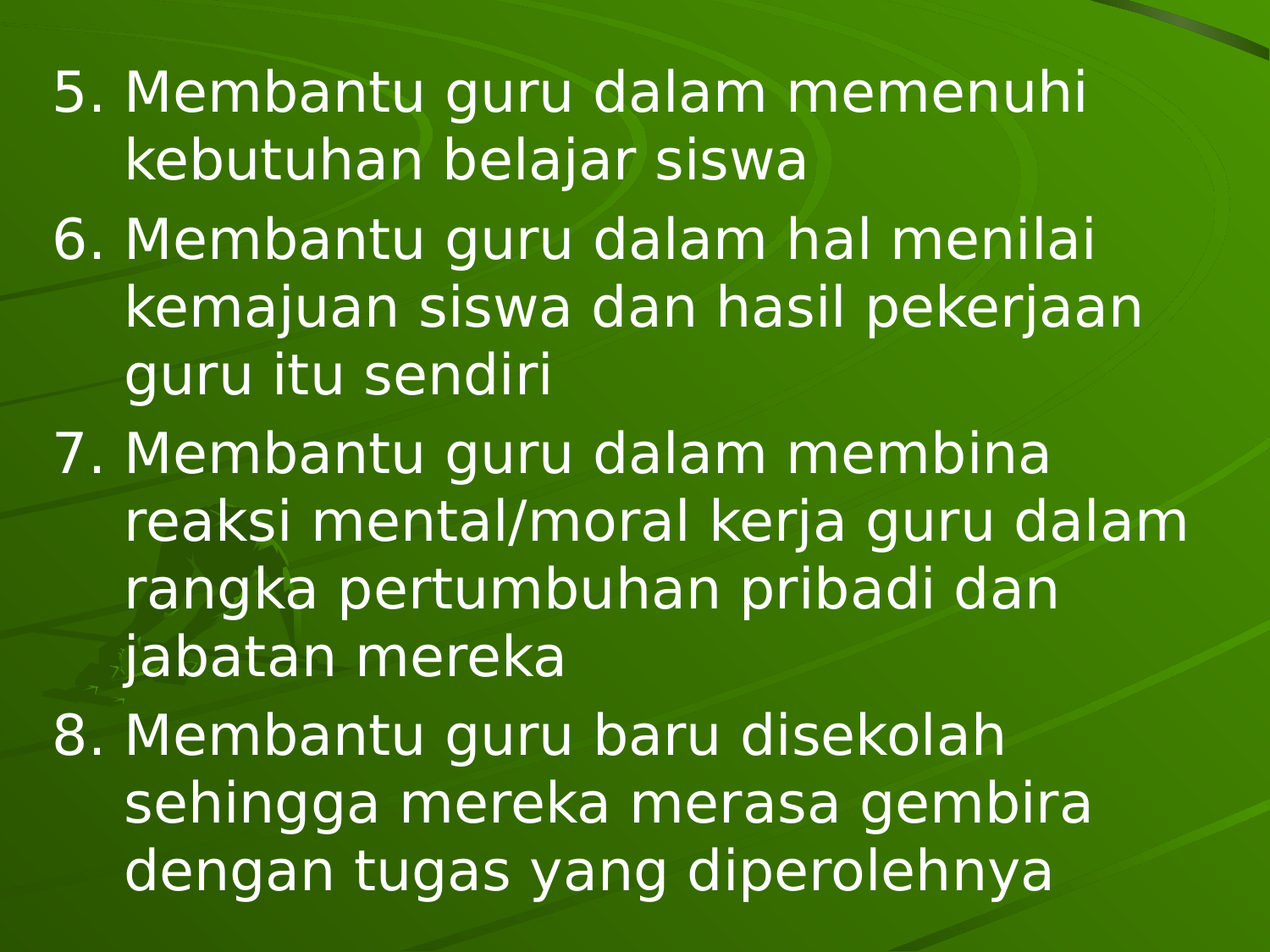

5. Membantu guru dalam memenuhi kebutuhan belajar siswa
6. Membantu guru dalam hal menilai kemajuan siswa dan hasil pekerjaan guru itu sendiri
7. Membantu guru dalam membina reaksi mental/moral kerja guru dalam rangka pertumbuhan pribadi dan jabatan mereka
8. Membantu guru baru disekolah sehingga mereka merasa gembira dengan tugas yang diperolehnya